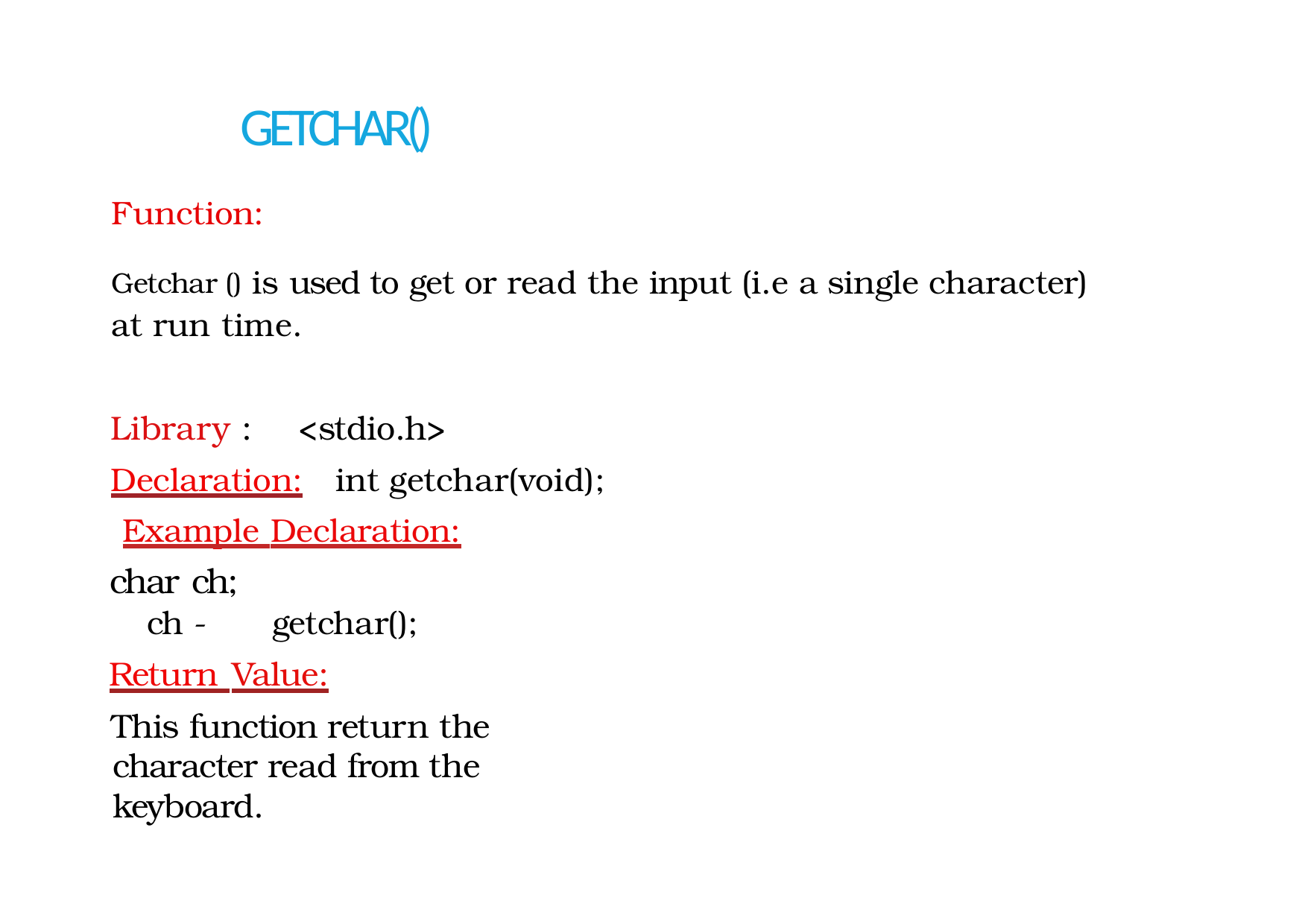

# GETCHAR()
Function:
Getchar () is used to get or read the input (i.e a single character)  at run time.

Library	:	<stdio.h>
Declaration:	int getchar(void);  Example Declaration:
char ch;
ch -	getchar();
Return Value:
This function return the character read from the keyboard.